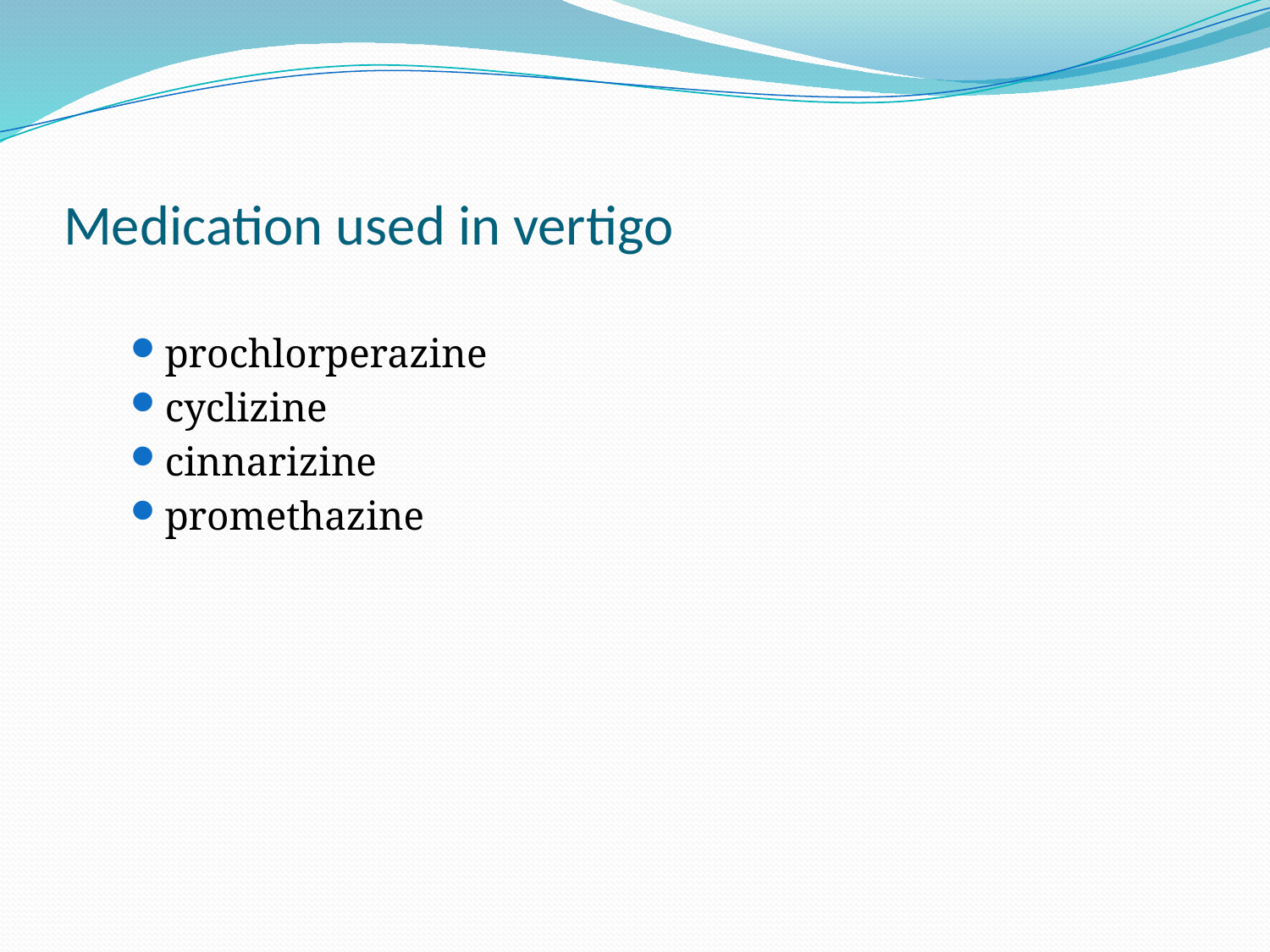

# Medication used in vertigo

prochlorperazine
cyclizine
cinnarizine
promethazine